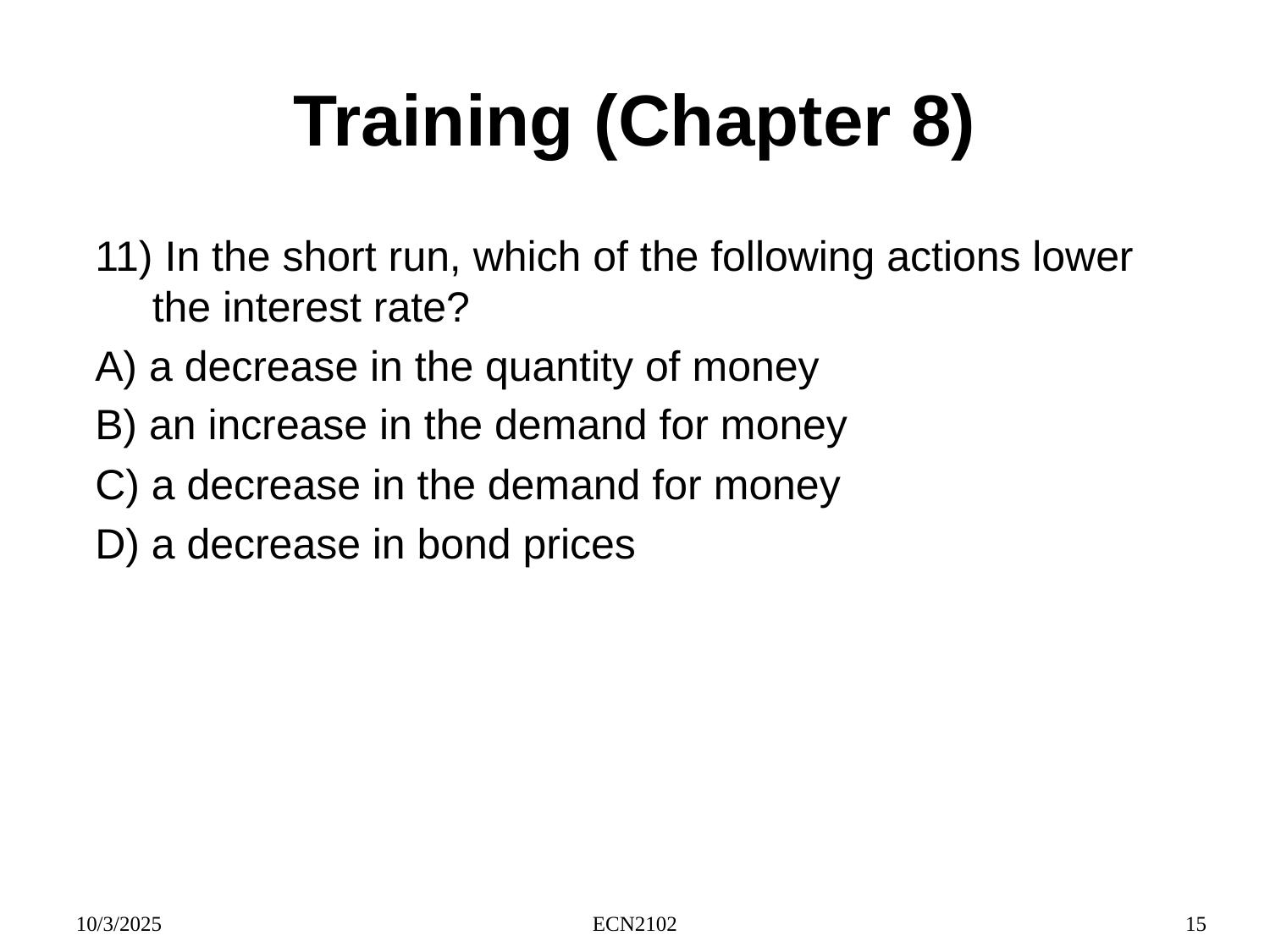

# Training (Chapter 8)
11) In the short run, which of the following actions lower the interest rate?
A) a decrease in the quantity of money
B) an increase in the demand for money
C) a decrease in the demand for money
D) a decrease in bond prices

10/3/2025
ECN2102
15